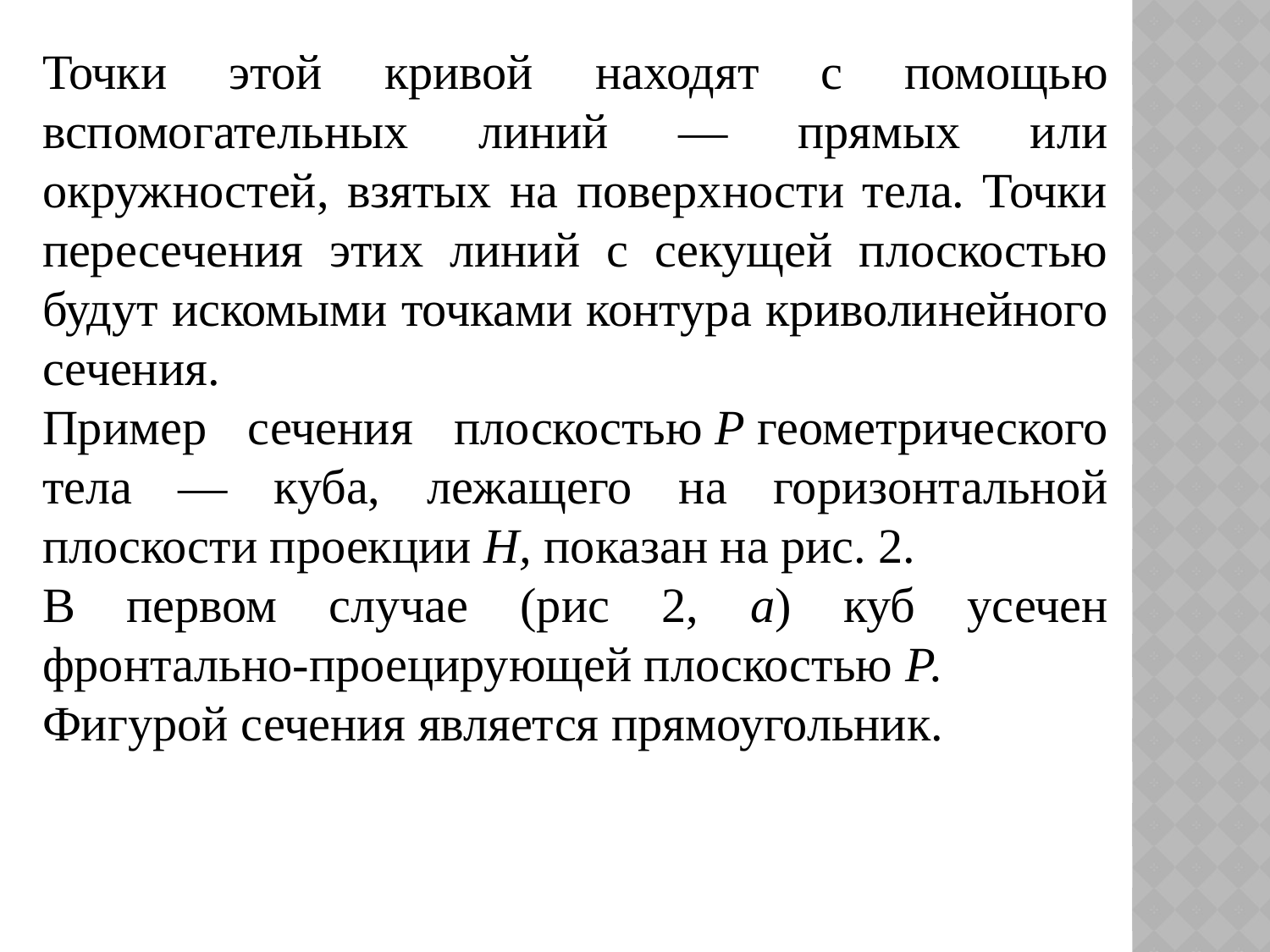

Точки этой кривой находят с помощью вспомогательных линий — прямых или окружностей, взятых на поверхности тела. Точки пересечения этих линий с секущей плоскостью будут искомыми точками контура криволинейного сечения.
Пример сечения плоскостью Р геометрического тела — куба, лежащего на горизонтальной плоскости проекции Н, показан на рис. 2.
В первом случае (рис 2, а) куб усечен фронтально-проецирующей плоскостью Р.
Фигурой сечения является прямоугольник.